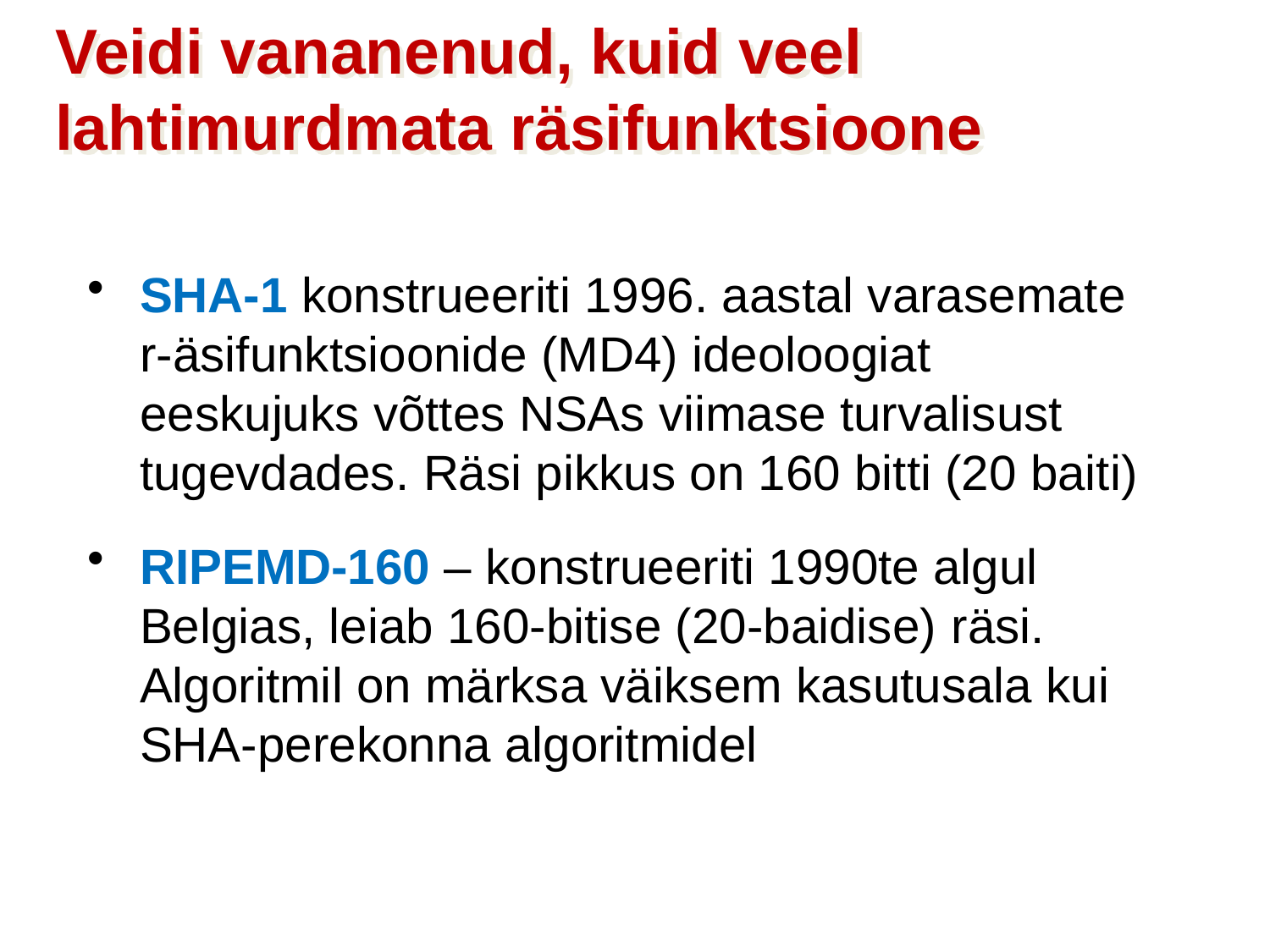

Veidi vananenud, kuid veel lahtimurdmata räsifunktsioone

SHA-1 konstrueeriti 1996. aastal varasemate r-äsifunktsioonide (MD4) ideoloogiat eeskujuks võttes NSAs viimase turvalisust tugevdades. Räsi pikkus on 160 bitti (20 baiti)

RIPEMD-160 – konstrueeriti 1990te algul Belgias, leiab 160-bitise (20-baidise) räsi. Algoritmil on märksa väiksem kasutusala kui SHA-perekonna algoritmidel